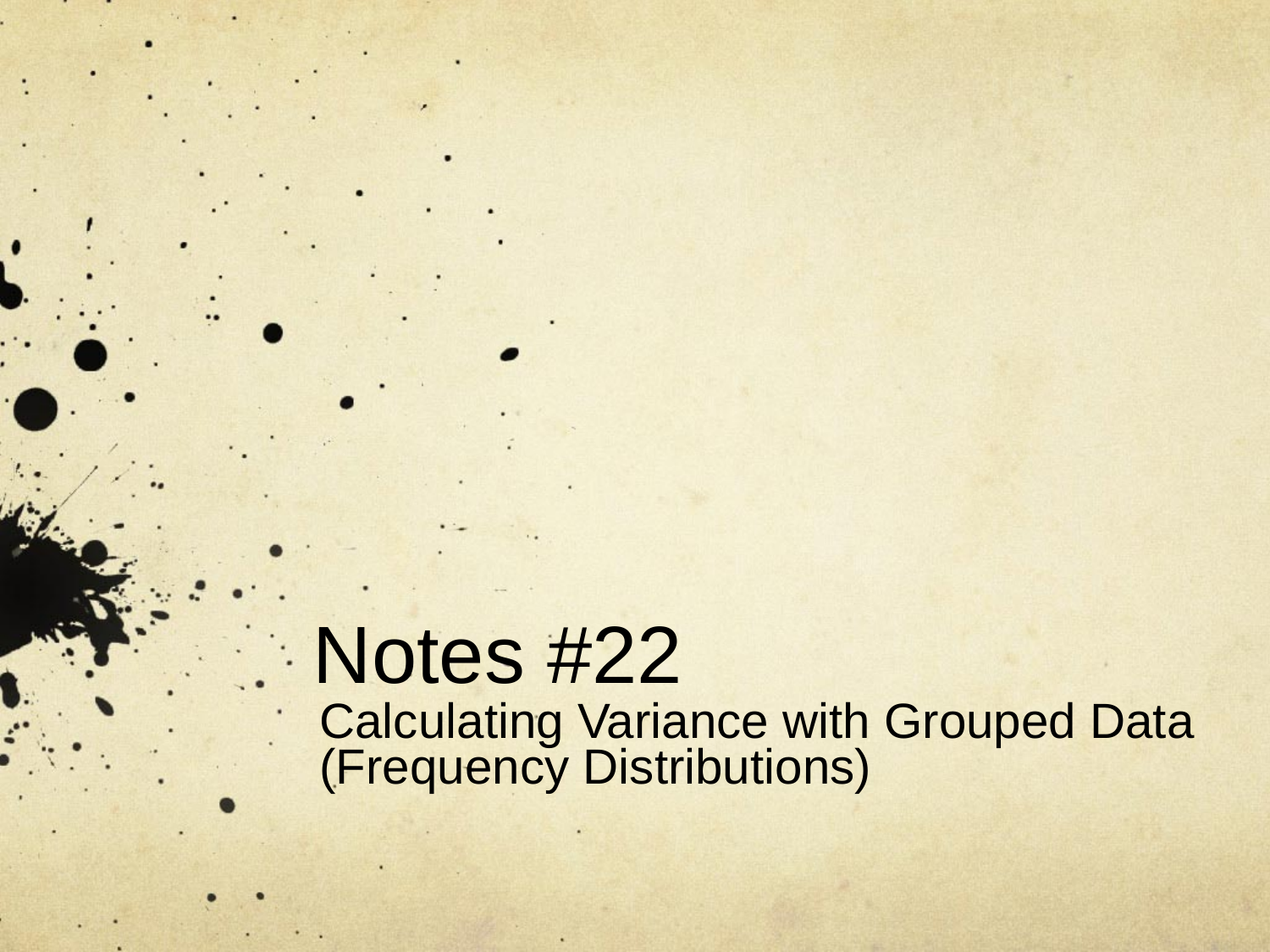

# Notes #22
Calculating Variance with Grouped Data (Frequency Distributions)